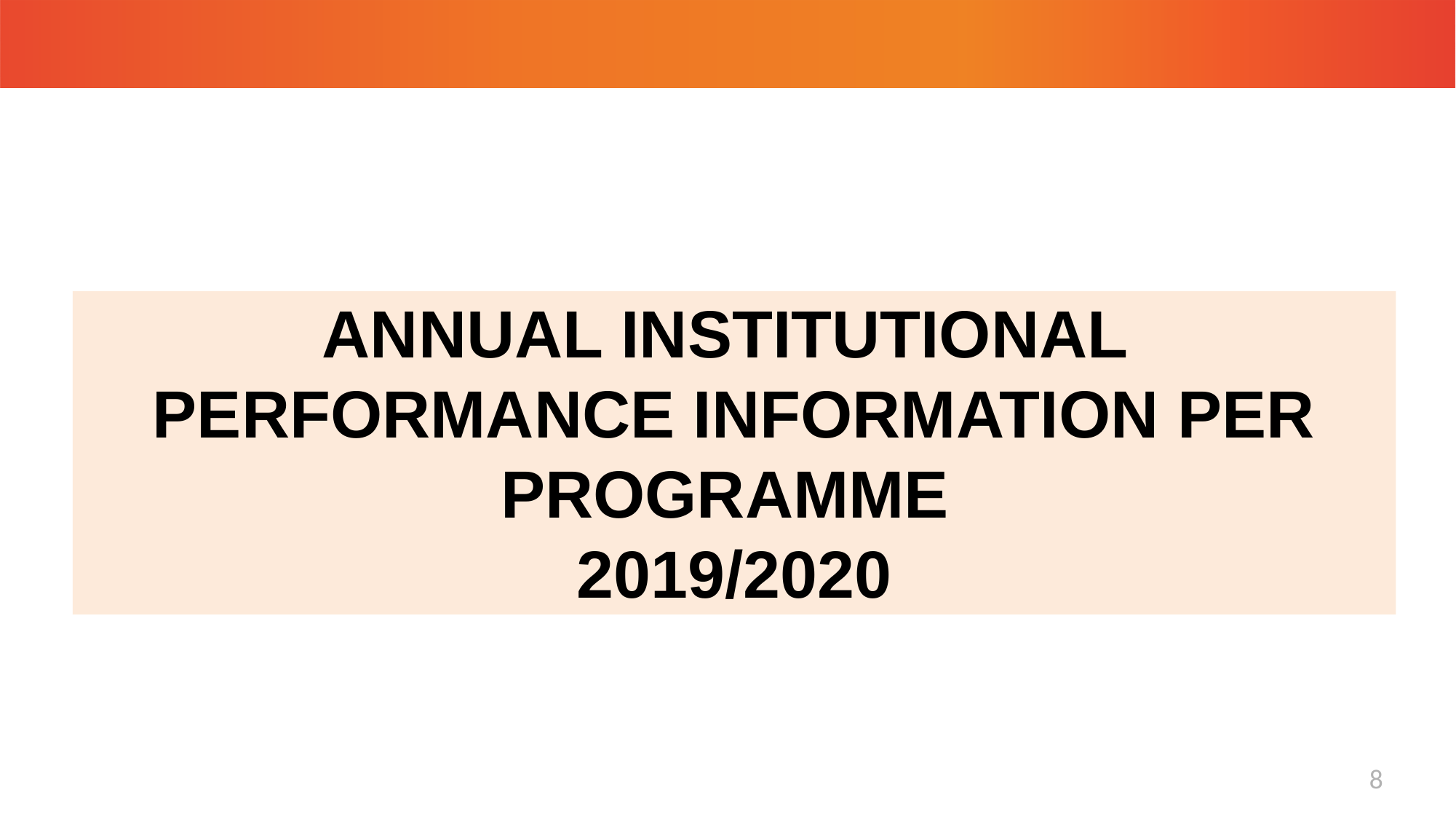

# ANNUAL INSTITUTIONAL PERFORMANCE INFORMATION PER PROGRAMME 2019/2020
8